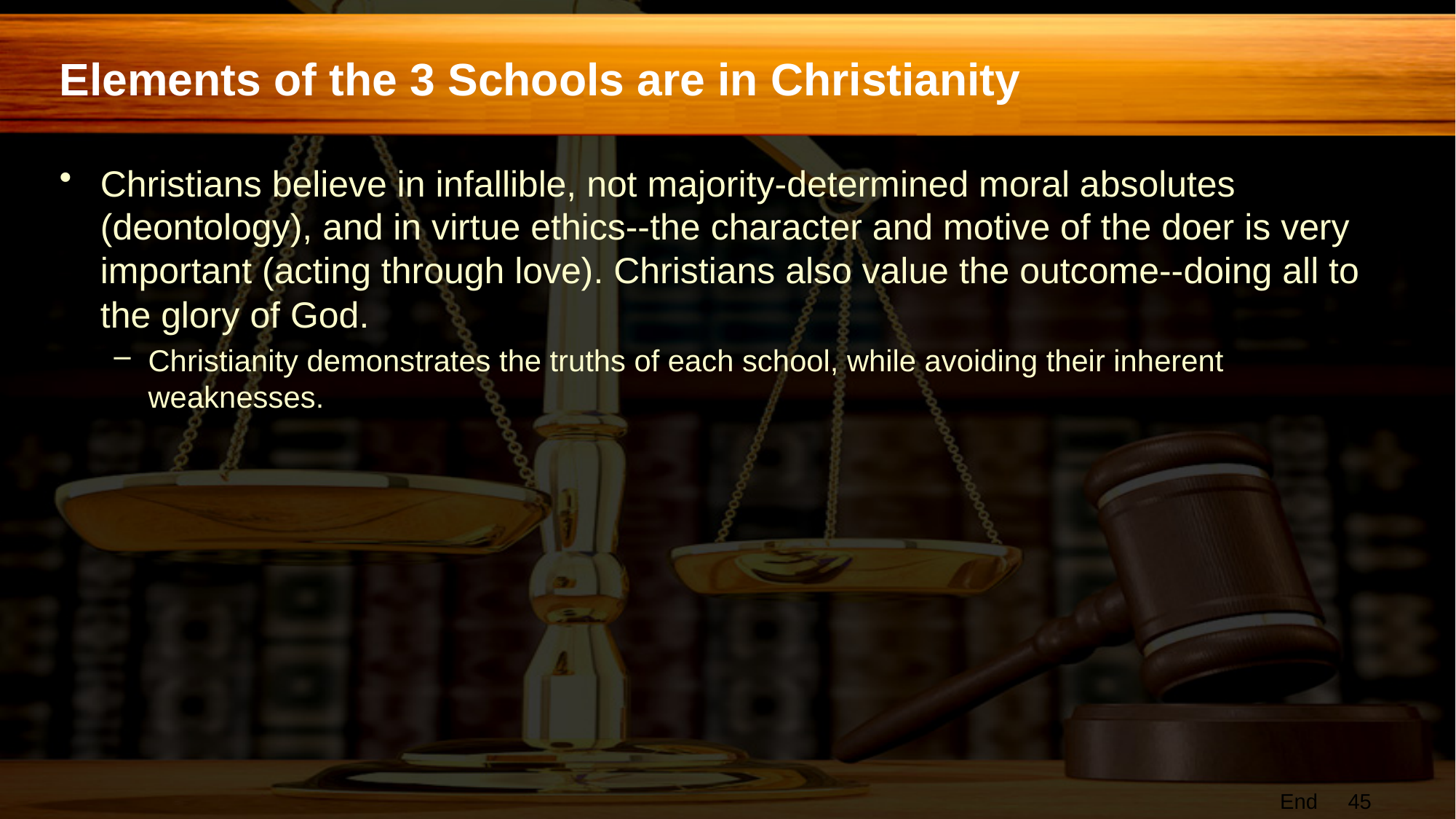

# Elements of the 3 Schools are in Christianity
Christians believe in infallible, not majority-determined moral absolutes (deontology), and in virtue ethics--the character and motive of the doer is very important (acting through love). Christians also value the outcome--doing all to the glory of God.
Christianity demonstrates the truths of each school, while avoiding their inherent weaknesses.
End     45